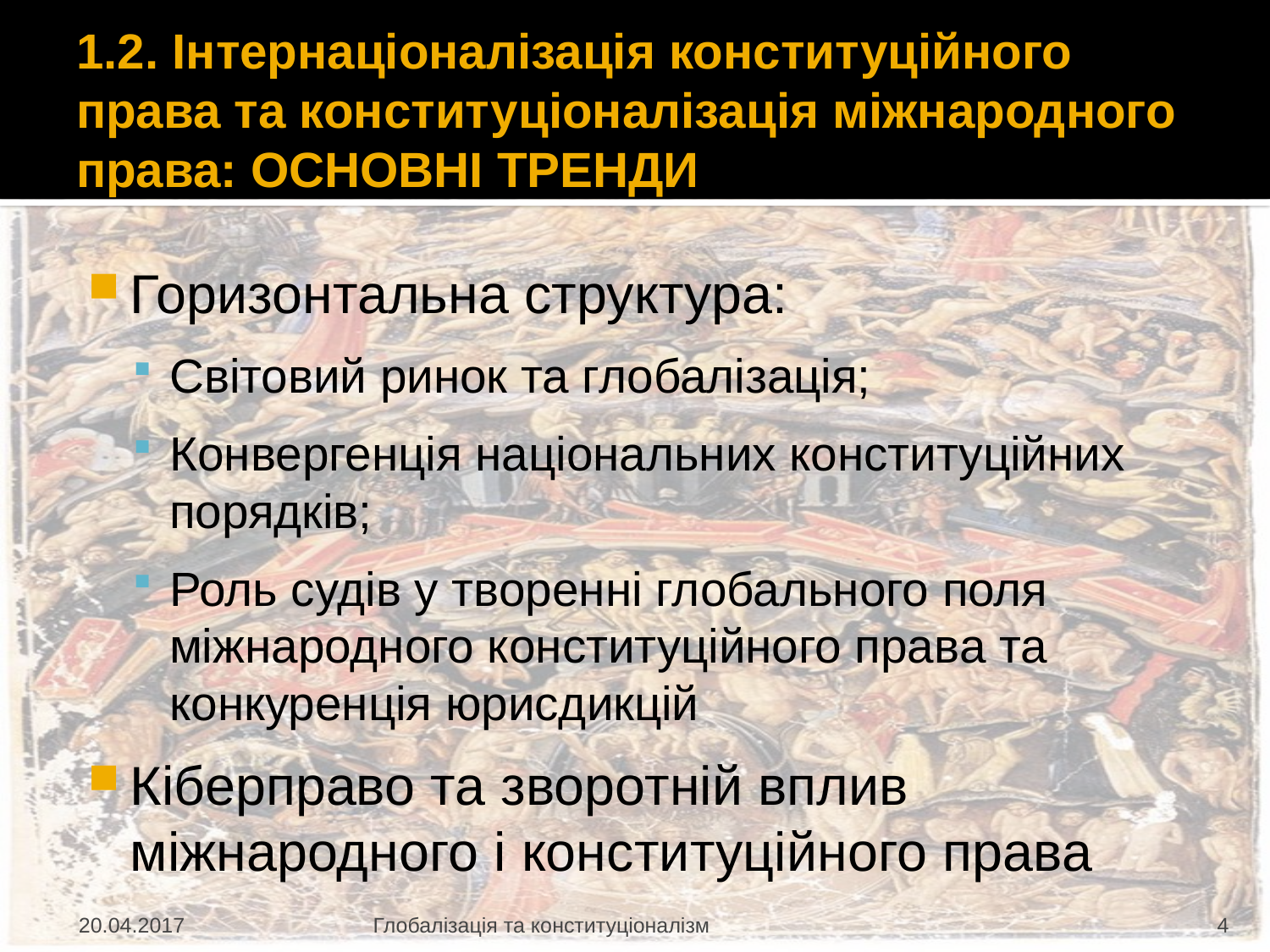

# 1.2. Інтернаціоналізація конституційного права та конституціоналізація міжнародного права: ОСНОВНІ ТРЕНДИ
Горизонтальна структура:
Світовий ринок та глобалізація;
Конвергенція національних конституційних порядків;
Роль судів у творенні глобального поля міжнародного конституційного права та конкуренція юрисдикцій
Кіберправо та зворотній вплив міжнародного і конституційного права

20.04.2017
Глобалізація та конституціоналізм
4